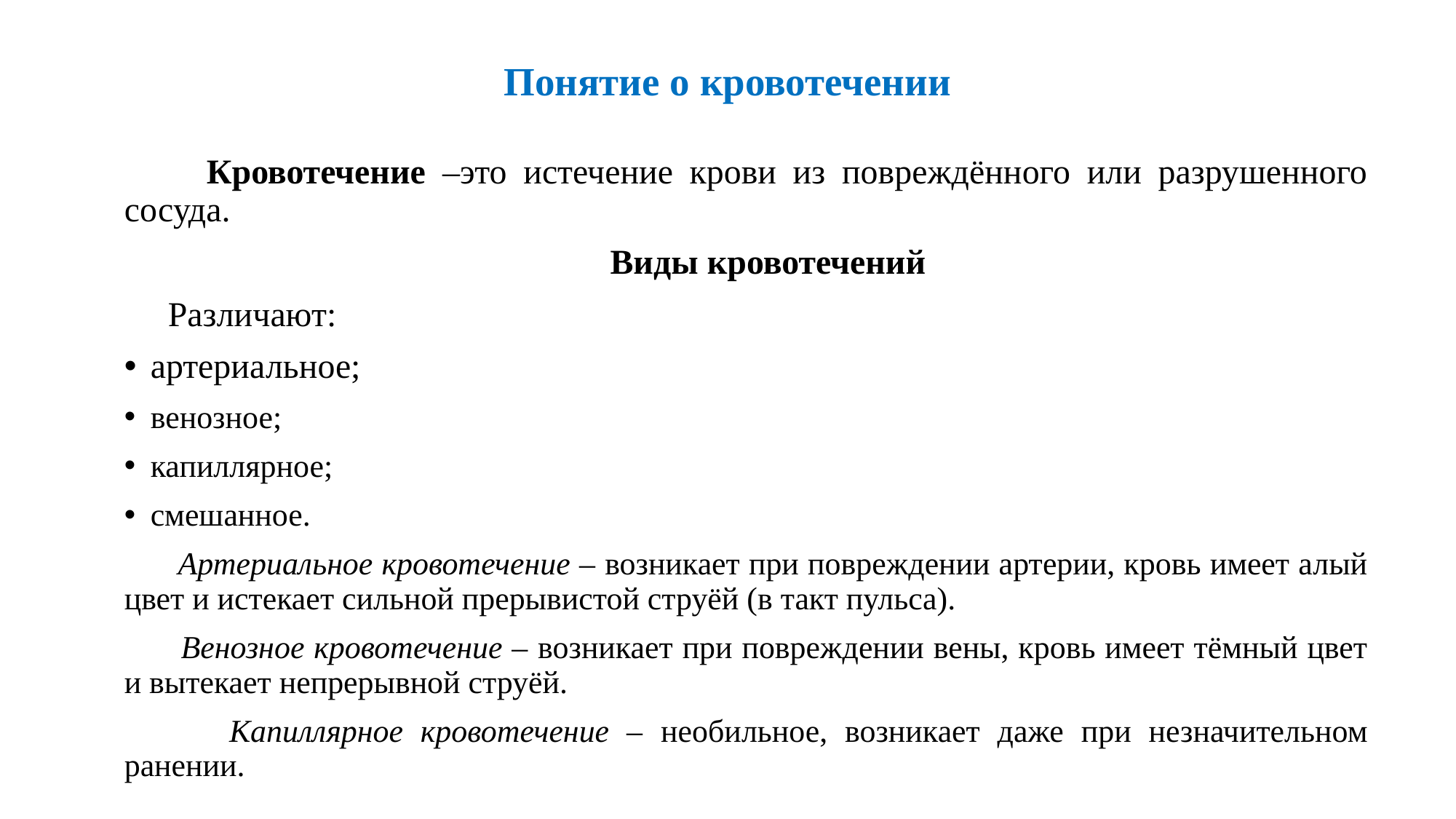

# Понятие о кровотечении
     Кровотечение –это истечение крови из повреждённого или разрушенного сосуда.
     Виды кровотечений
     Различают:
артериальное;
венозное;
капиллярное;
смешанное.
      Артериальное кровотечение – возникает при повреждении артерии, кровь имеет алый цвет и истекает сильной прерывистой струёй (в такт пульса).
      Венозное кровотечение – возникает при повреждении вены, кровь имеет тёмный цвет и вытекает непрерывной струёй.
      Капиллярное кровотечение – необильное, возникает даже при незначительном ранении.